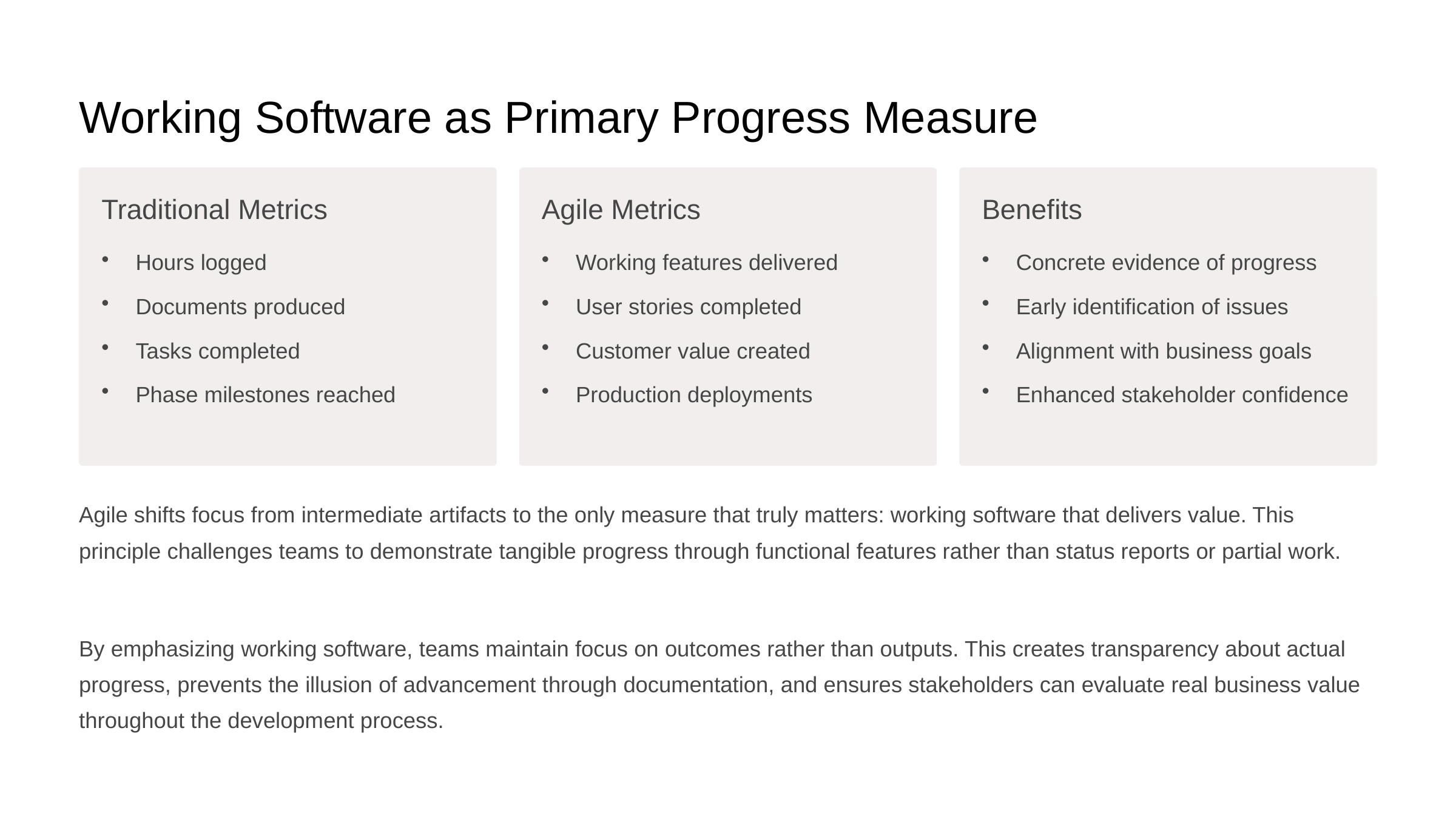

Working Software as Primary Progress Measure

Traditional Metrics
Agile Metrics
Benefits
Hours logged
Working features delivered
Concrete evidence of progress
Documents produced
User stories completed
Early identification of issues
Tasks completed
Customer value created
Alignment with business goals
Phase milestones reached
Production deployments
Enhanced stakeholder confidence
Agile shifts focus from intermediate artifacts to the only measure that truly matters: working software that delivers value. This principle challenges teams to demonstrate tangible progress through functional features rather than status reports or partial work.
By emphasizing working software, teams maintain focus on outcomes rather than outputs. This creates transparency about actual progress, prevents the illusion of advancement through documentation, and ensures stakeholders can evaluate real business value throughout the development process.